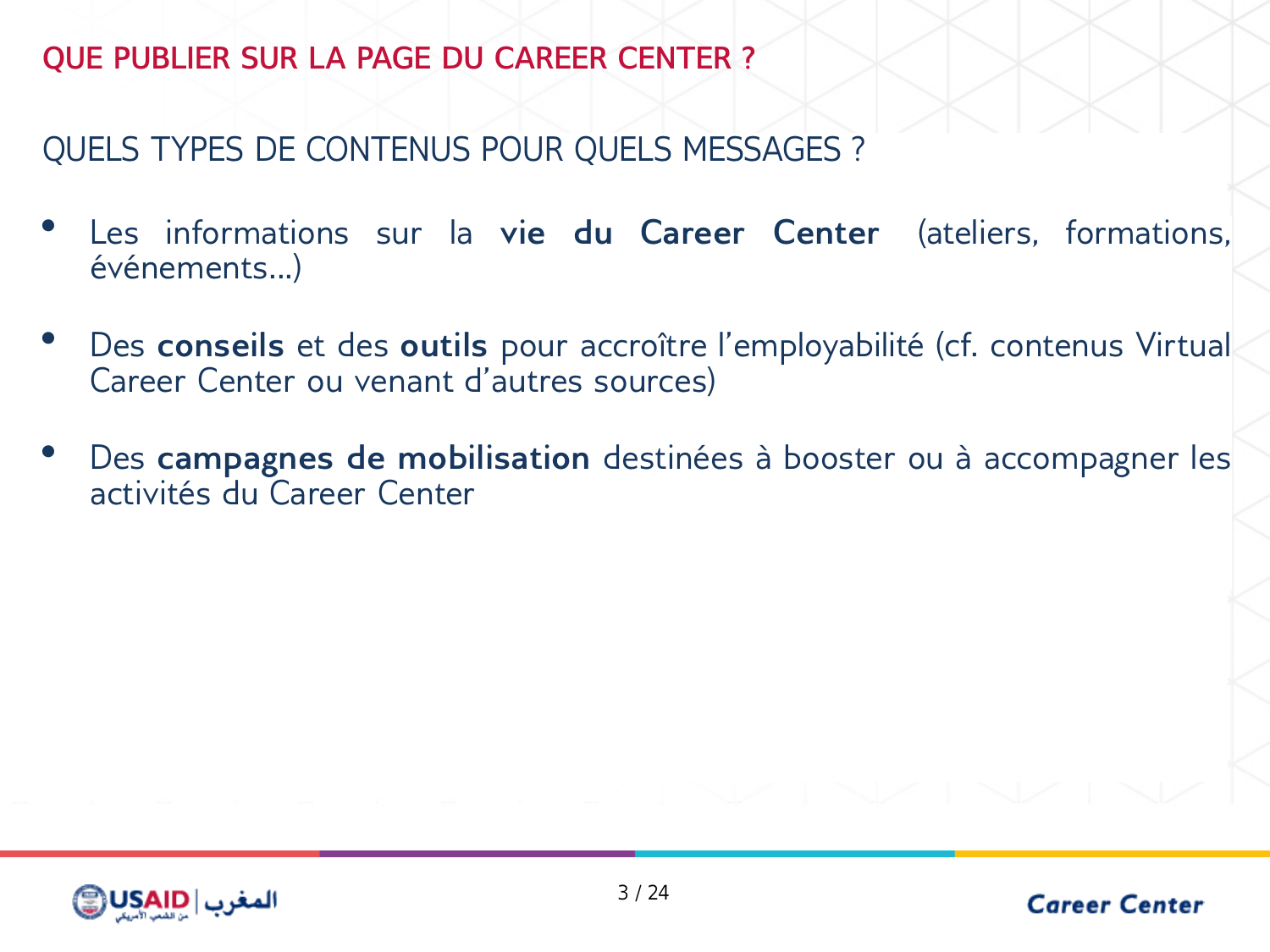

QUE PUBLIER SUR LA PAGE DU CAREER CENTER ?
Quels types de contenus pour quels messages ?
Les informations sur la vie du Career Center  (ateliers, formations, événements...)
Des conseils et des outils pour accroître l’employabilité (cf. contenus Virtual Career Center ou venant d’autres sources)
Des campagnes de mobilisation destinées à booster ou à accompagner les activités du Career Center

3 / 24